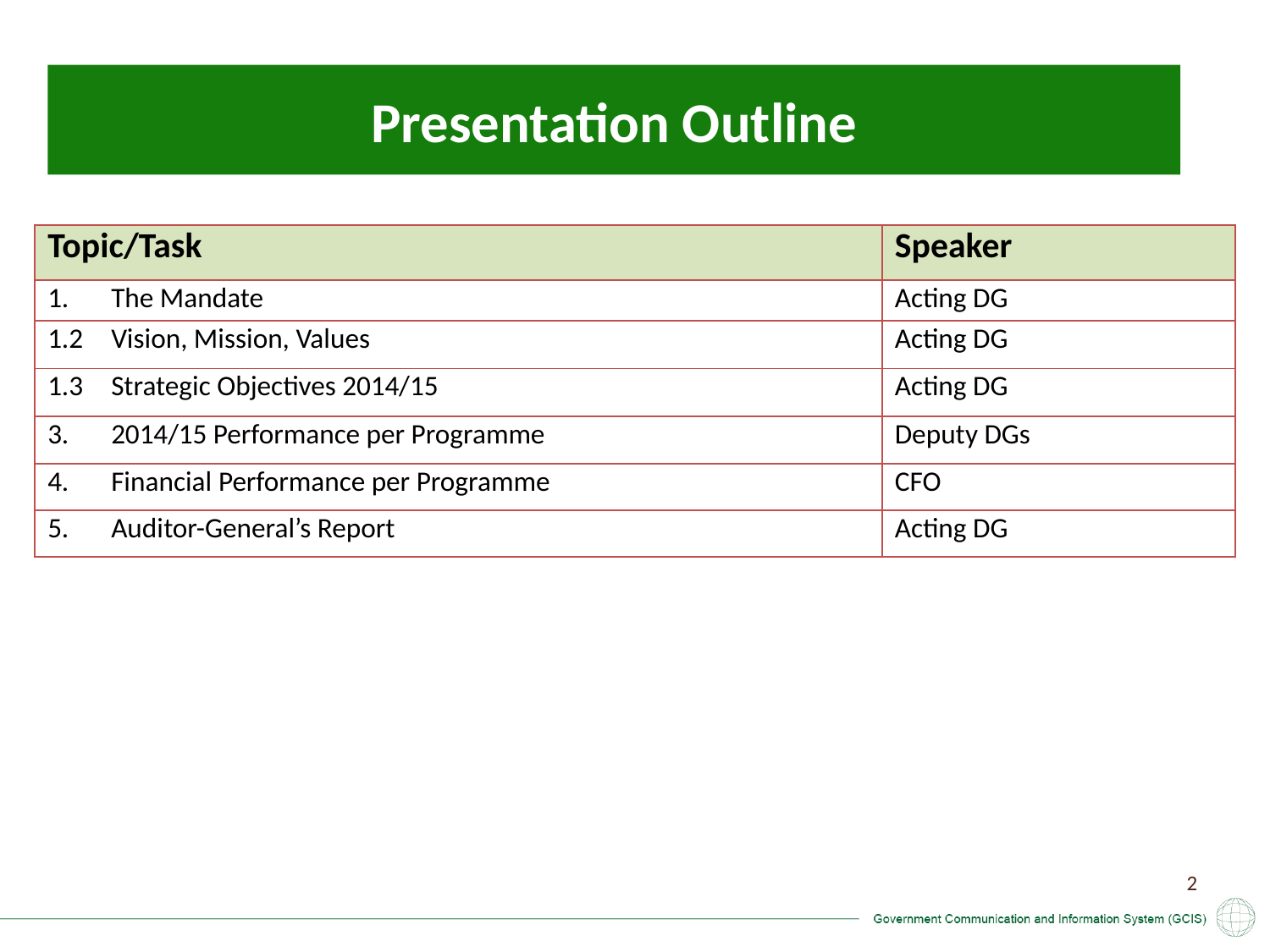

Presentation Outline
| Topic/Task | Speaker |
| --- | --- |
| 1. The Mandate | Acting DG |
| 1.2 Vision, Mission, Values | Acting DG |
| 1.3 Strategic Objectives 2014/15 | Acting DG |
| 3. 2014/15 Performance per Programme | Deputy DGs |
| 4. Financial Performance per Programme | CFO |
| 5. Auditor-General’s Report | Acting DG |
2